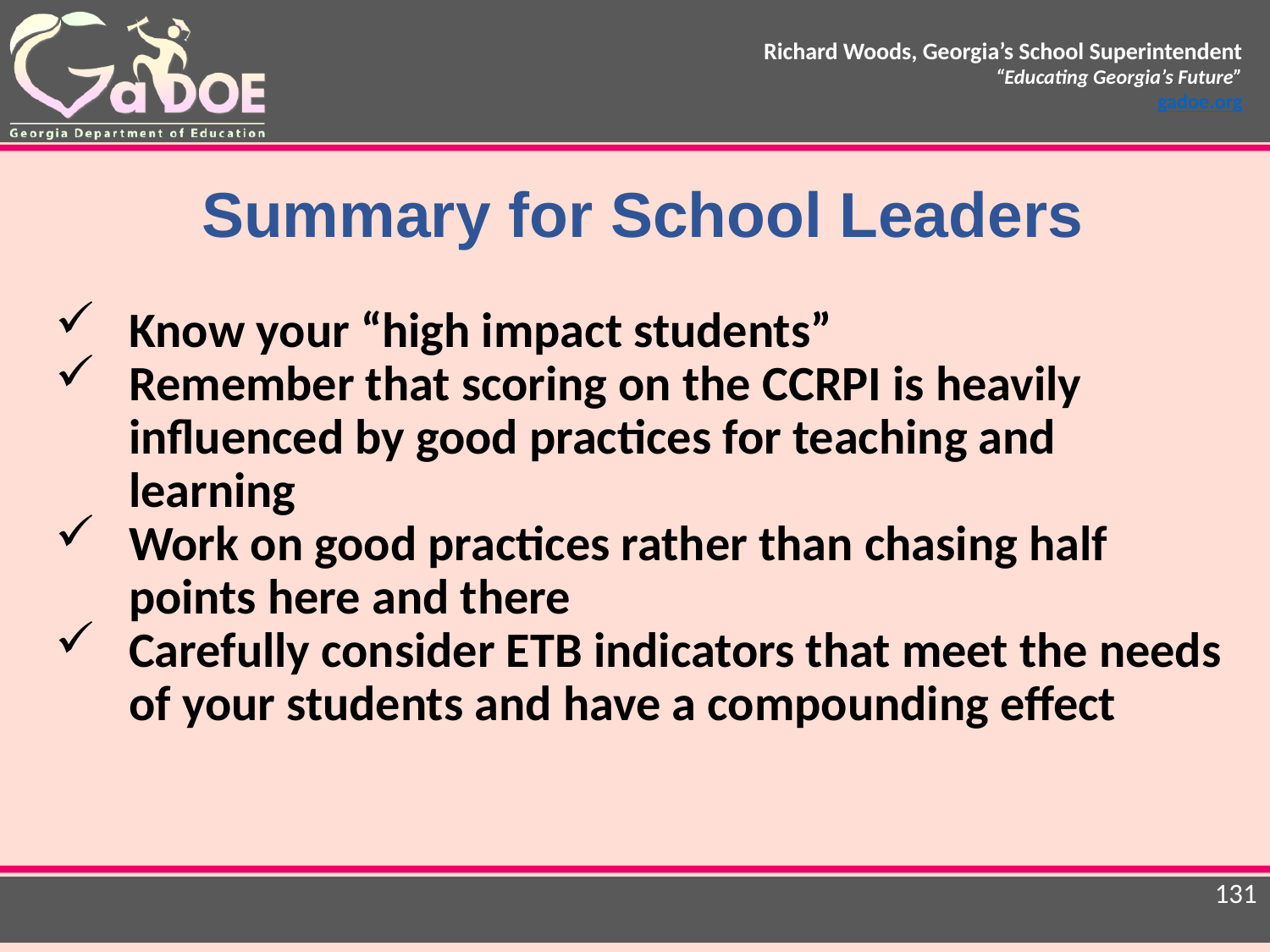

Summary for School Leaders

Know your “high impact students”
Remember that scoring on the CCRPI is heavily influenced by good practices for teaching and learning
Work on good practices rather than chasing half points here and there
Carefully consider ETB indicators that meet the needs of your students and have a compounding effect

131